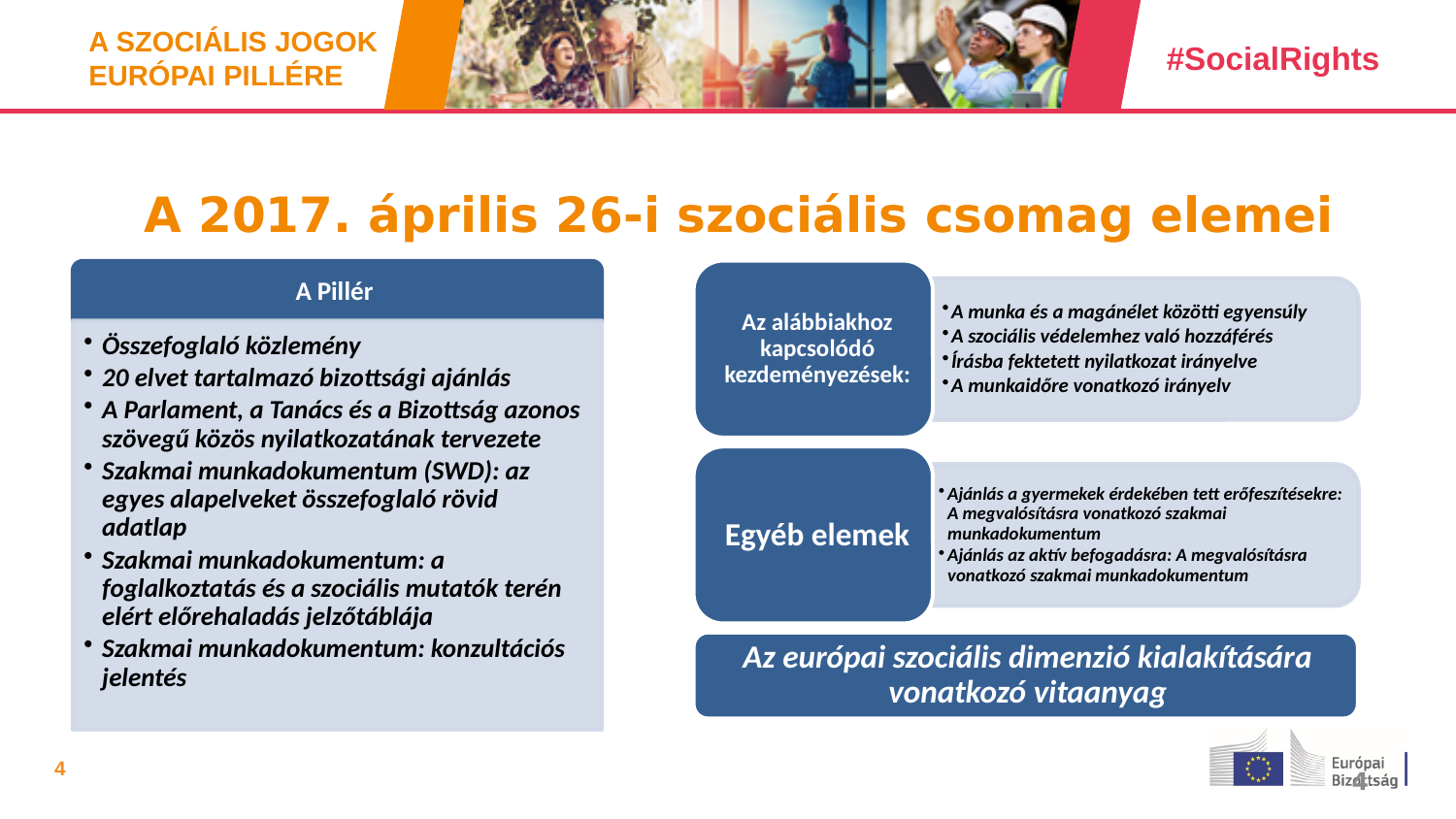

# A 2017. április 26-i szociális csomag elemei
A Pillér
Összefoglaló közlemény
20 elvet tartalmazó bizottsági ajánlás
A Parlament, a Tanács és a Bizottság azonos szövegű közös nyilatkozatának tervezete
Szakmai munkadokumentum (SWD): az egyes alapelveket összefoglaló rövid adatlap
Szakmai munkadokumentum: a foglalkoztatás és a szociális mutatók terén elért előrehaladás jelzőtáblája
Szakmai munkadokumentum: konzultációs jelentés
A munka és a magánélet közötti egyensúly
A szociális védelemhez való hozzáférés
Írásba fektetett nyilatkozat irányelve
A munkaidőre vonatkozó irányelv
Az alábbiakhoz kapcsolódó kezdeményezések:
Ajánlás a gyermekek érdekében tett erőfeszítésekre: A megvalósításra vonatkozó szakmai munkadokumentum
Ajánlás az aktív befogadásra: A megvalósításra vonatkozó szakmai munkadokumentum
Egyéb elemek
Az európai szociális dimenzió kialakítására vonatkozó vitaanyag
4